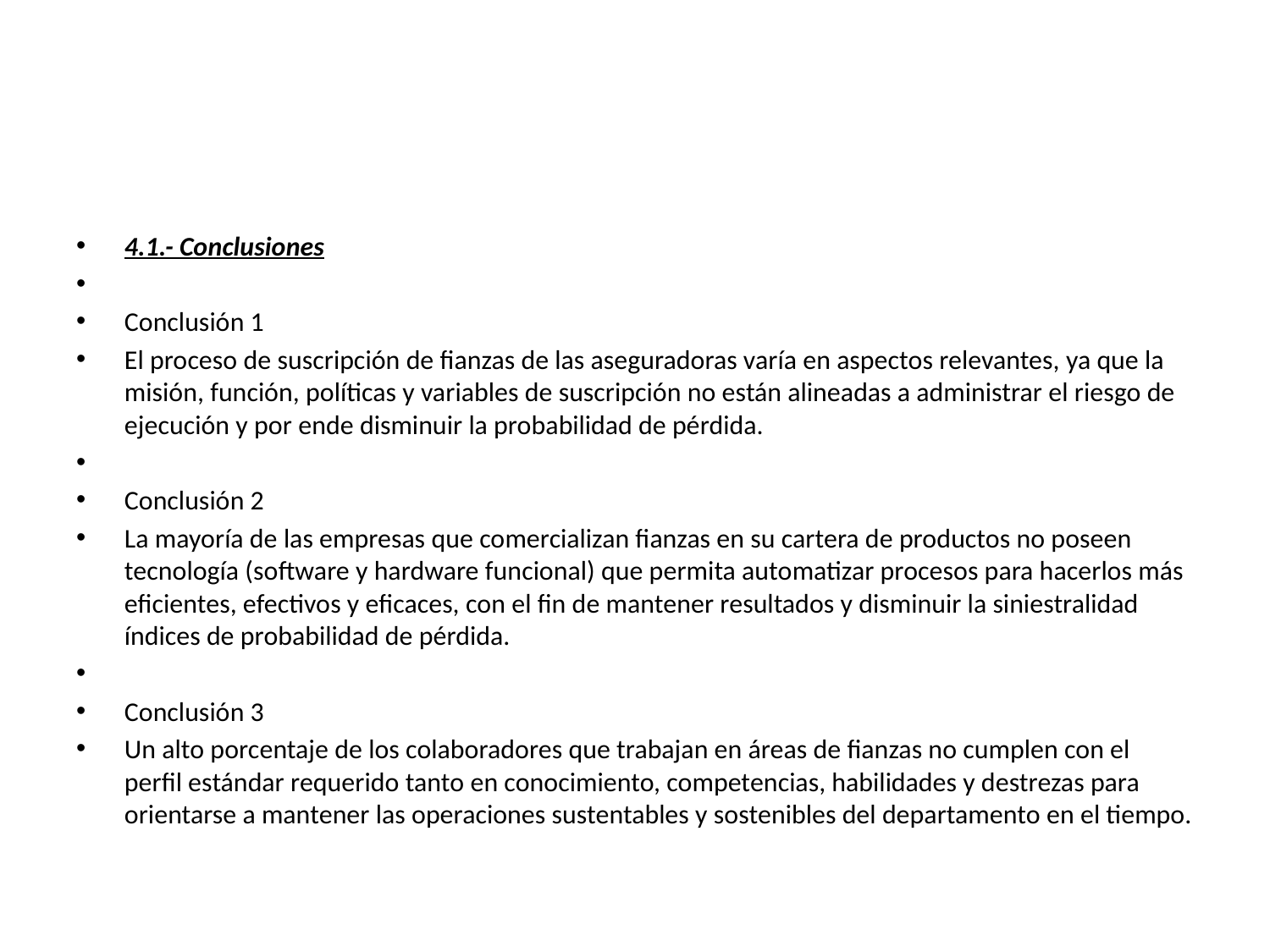

#
4.1.- Conclusiones

Conclusión 1
El proceso de suscripción de fianzas de las aseguradoras varía en aspectos relevantes, ya que la misión, función, políticas y variables de suscripción no están alineadas a administrar el riesgo de ejecución y por ende disminuir la probabilidad de pérdida.

Conclusión 2
La mayoría de las empresas que comercializan fianzas en su cartera de productos no poseen tecnología (software y hardware funcional) que permita automatizar procesos para hacerlos más eficientes, efectivos y eficaces, con el fin de mantener resultados y disminuir la siniestralidad índices de probabilidad de pérdida.

Conclusión 3
Un alto porcentaje de los colaboradores que trabajan en áreas de fianzas no cumplen con el perfil estándar requerido tanto en conocimiento, competencias, habilidades y destrezas para orientarse a mantener las operaciones sustentables y sostenibles del departamento en el tiempo.